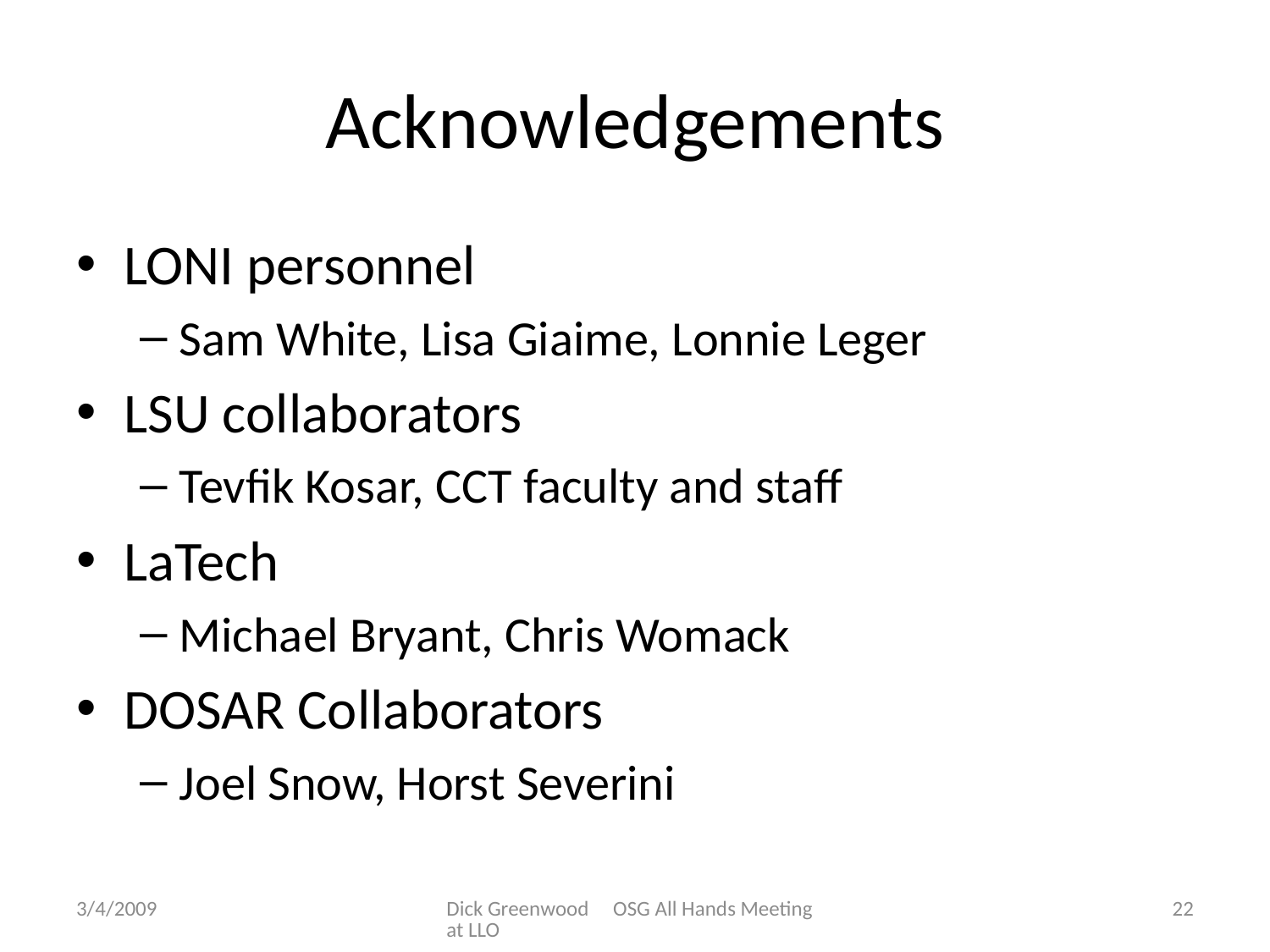

# Acknowledgements
LONI personnel
Sam White, Lisa Giaime, Lonnie Leger
LSU collaborators
Tevfik Kosar, CCT faculty and staff
LaTech
Michael Bryant, Chris Womack
DOSAR Collaborators
Joel Snow, Horst Severini

3/4/2009
Dick Greenwood     OSG All Hands Meeting at LLO
22